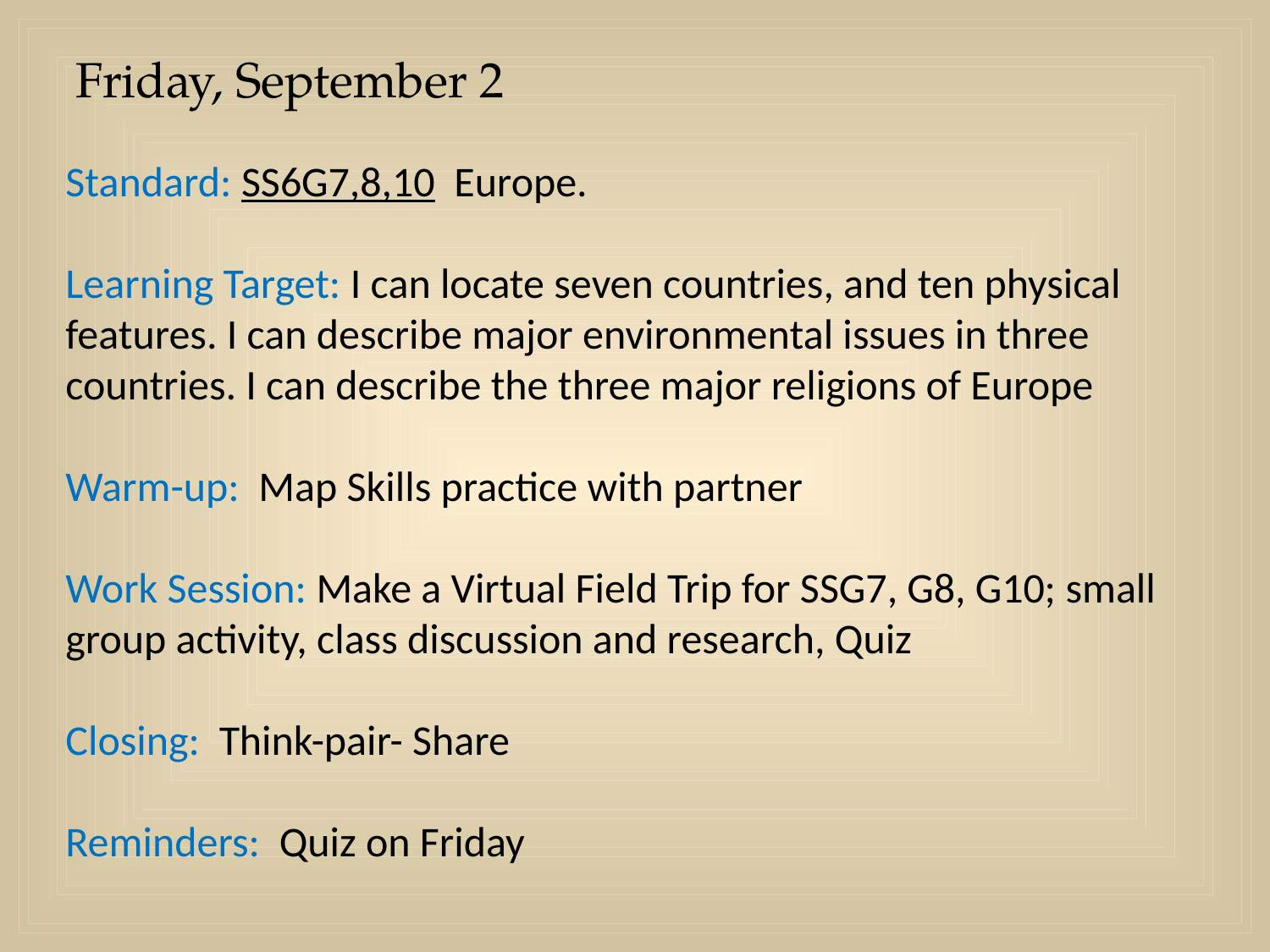

Friday, September 2
Standard: SS6G7,8,10  Europe.

Learning Target: I can locate seven countries, and ten physical features. I can describe major environmental issues in three countries. I can describe the three major religions of Europe

Warm-up:  Map Skills practice with partner

Work Session: Make a Virtual Field Trip for SSG7, G8, G10; small group activity, class discussion and research, Quiz

Closing:  Think-pair- Share

Reminders:  Quiz on Friday